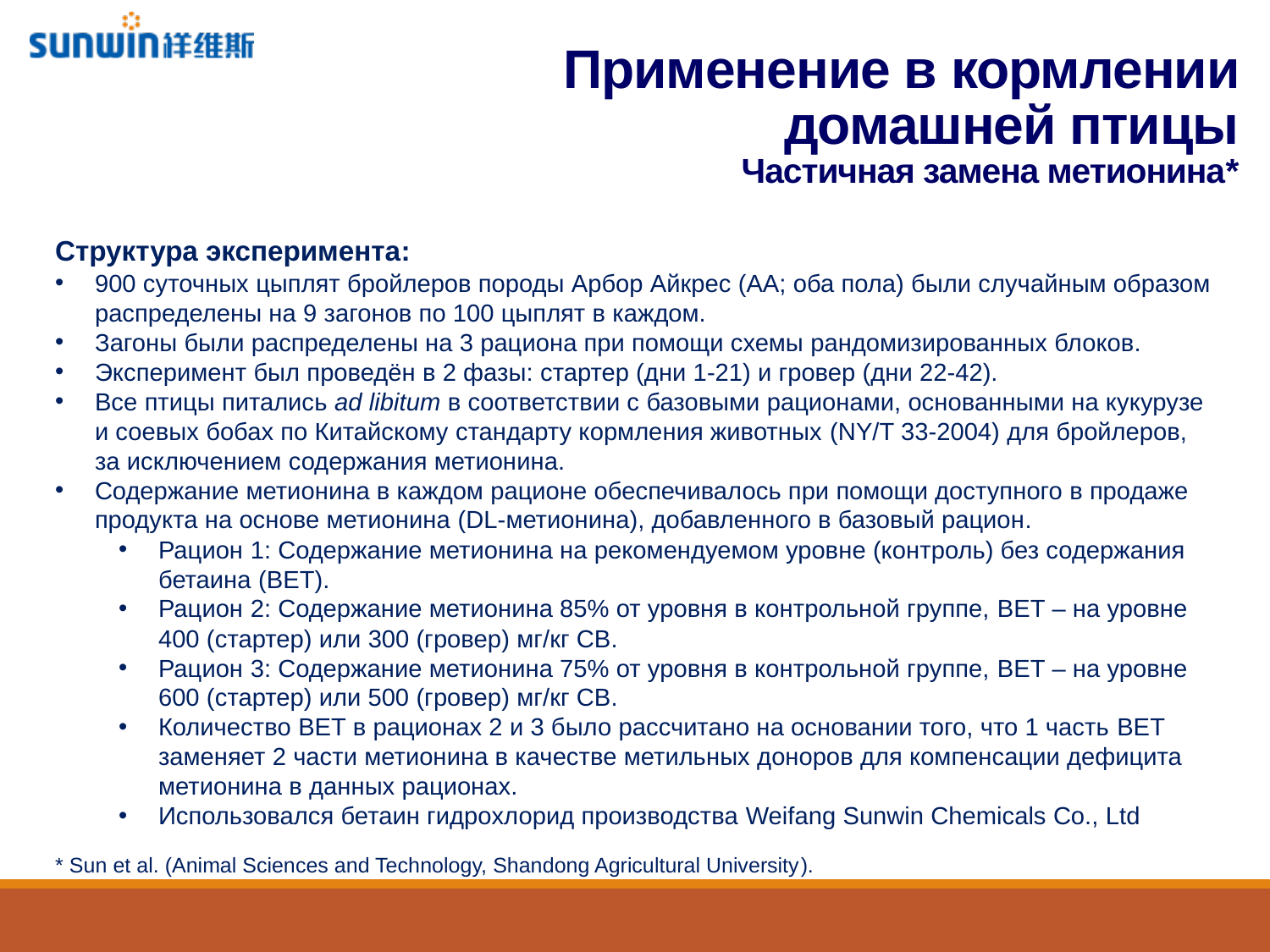

Применение в кормлении домашней птицы
Частичная замена метионина*
Структура эксперимента:
900 суточных цыплят бройлеров породы Арбор Айкрес (АА; оба пола) были случайным образом распределены на 9 загонов по 100 цыплят в каждом.
Загоны были распределены на 3 рациона при помощи схемы рандомизированных блоков.
Эксперимент был проведён в 2 фазы: стартер (дни 1-21) и гровер (дни 22-42).
Все птицы питались ad libitum в соответствии с базовыми рационами, основанными на кукурузе и соевых бобах по Китайскому стандарту кормления животных (NY/T 33-2004) для бройлеров, за исключением содержания метионина.
Содержание метионина в каждом рационе обеспечивалось при помощи доступного в продаже продукта на основе метионина (DL-метионина), добавленного в базовый рацион.
Рацион 1: Содержание метионина на рекомендуемом уровне (контроль) без содержания бетаина (BET).
Рацион 2: Содержание метионина 85% от уровня в контрольной группе, BET – на уровне 400 (стартер) или 300 (гровер) мг/кг СВ.
Рацион 3: Содержание метионина 75% от уровня в контрольной группе, BET – на уровне 600 (стартер) или 500 (гровер) мг/кг СВ.
Количество BET в рационах 2 и 3 было рассчитано на основании того, что 1 часть BET заменяет 2 части метионина в качестве метильных доноров для компенсации дефицита метионина в данных рационах.
Использовался бетаин гидрохлорид производства Weifang Sunwin Chemicals Co., Ltd

* Sun et al. (Animal Sciences and Technology, Shandong Agricultural University).